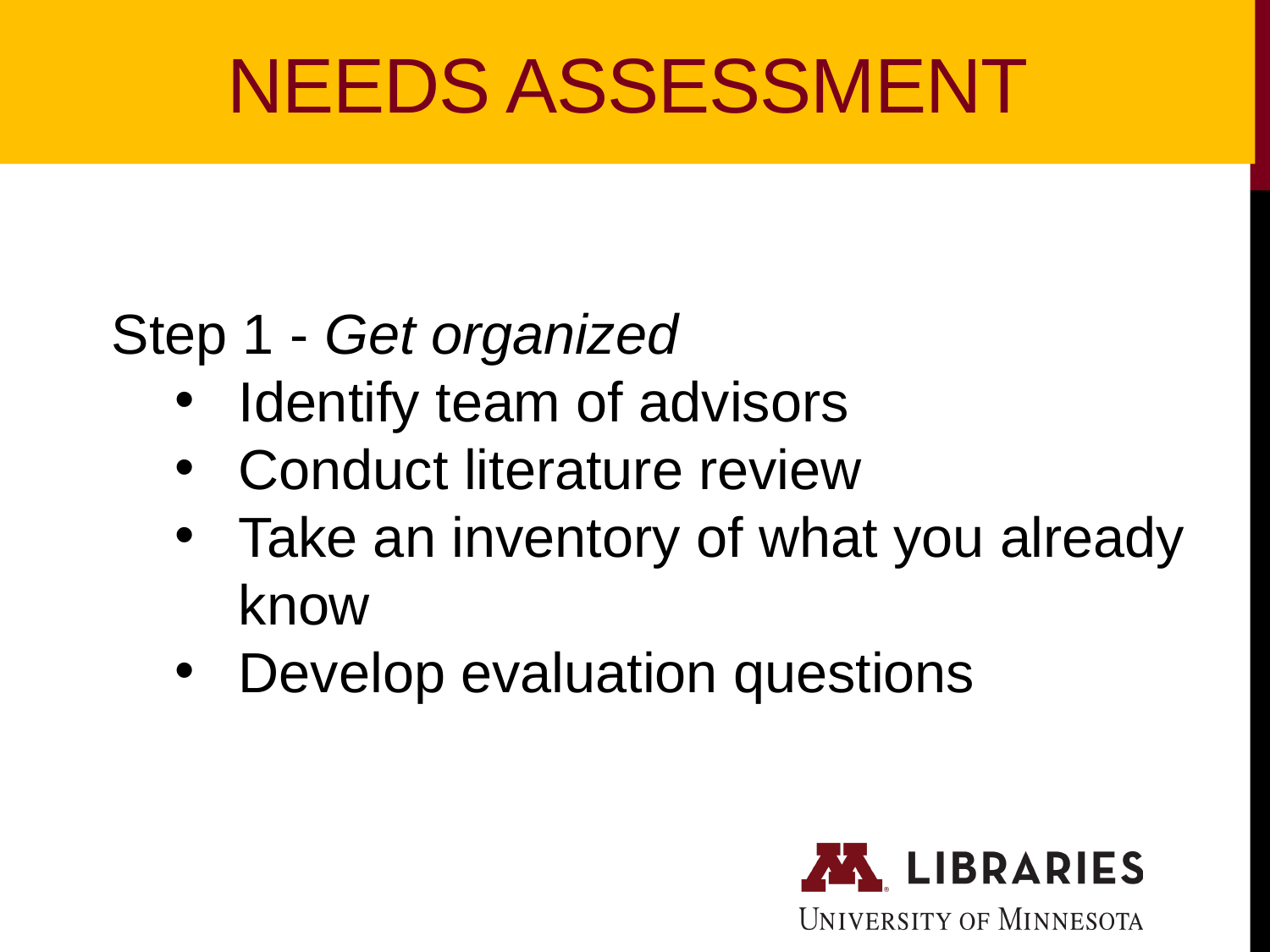

Needs assessment
Step 1 - Get organized
Identify team of advisors
Conduct literature review
Take an inventory of what you already know
Develop evaluation questions